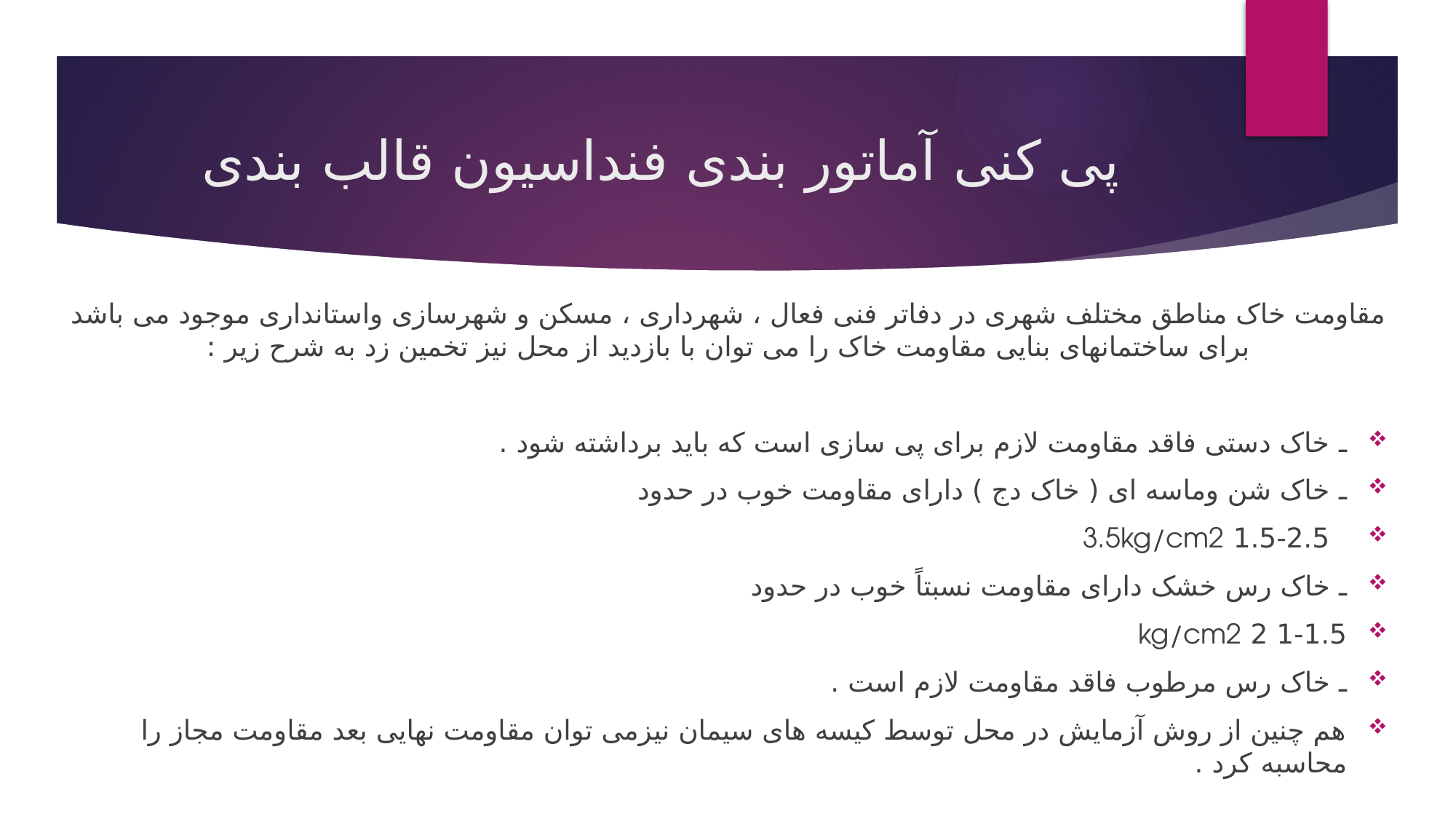

# پی کنی آماتور بندی فنداسیون قالب بندی
مقاومت خاک مناطق مختلف شهری در دفاتر فنی فعال ، شهرداری ، مسکن و شهرسازی واستانداری موجود می باشد برای ساختمانهای بنایی مقاومت خاک را می توان با بازدید از محل نیز تخمین زد به شرح زیر :

ـ خاک دستی فاقد مقاومت لازم برای پی سازی است که باید برداشته شود .
ـ خاک شن وماسه ای ( خاک دج ) دارای مقاومت خوب در حدود
  1.5-2.5 3.5kg/cm2
ـ خاک رس خشک دارای مقاومت نسبتاً خوب در حدود
1-1.5 2 kg/cm2
ـ خاک رس مرطوب فاقد مقاومت لازم است .
هم چنین از روش آزمایش در محل توسط کیسه های سیمان نیزمی توان مقاومت نهایی بعد مقاومت مجاز را محاسبه کرد .